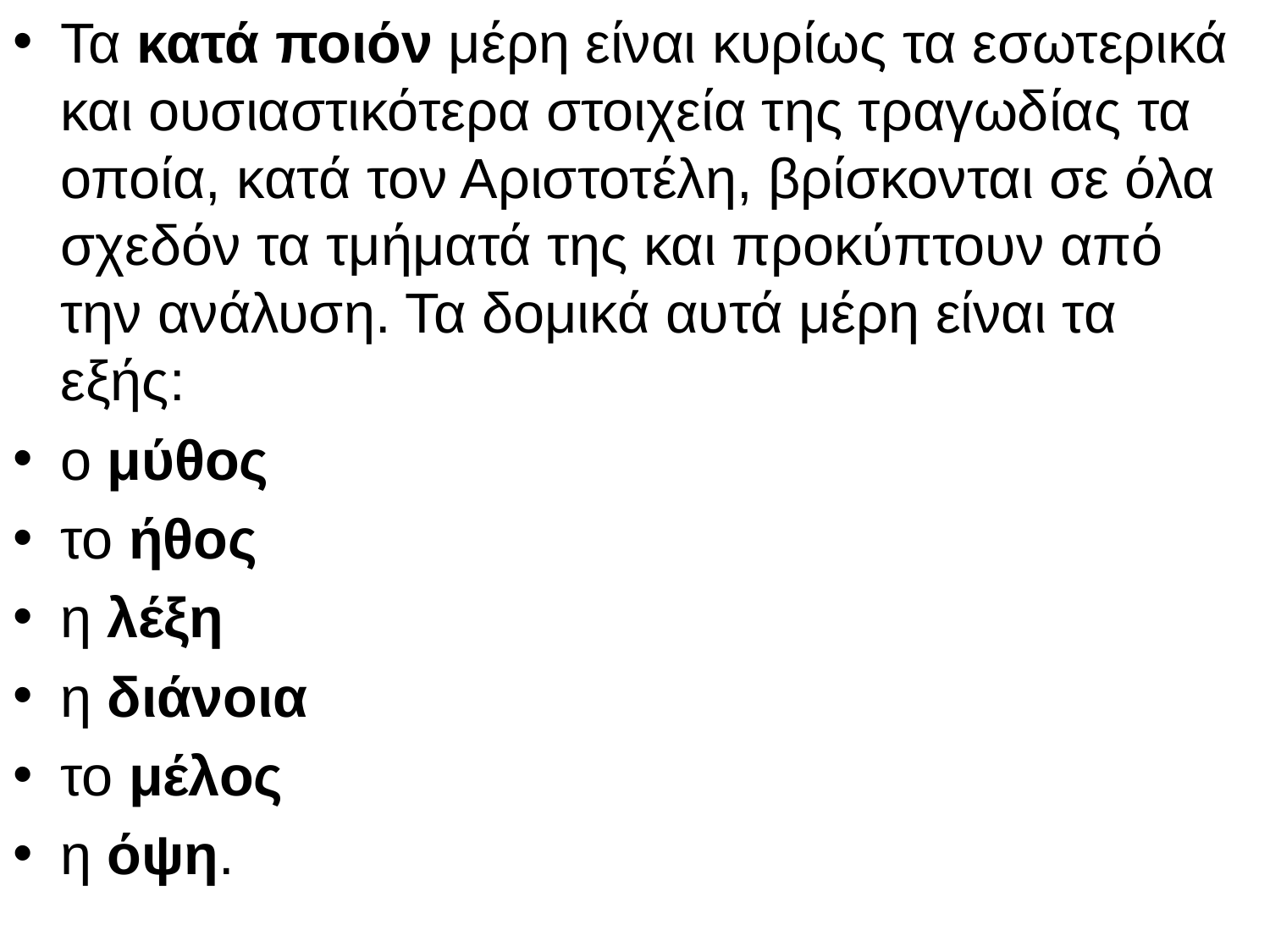

Τα κατά ποιόν μέρη είναι κυρίως τα εσωτερικά και ουσιαστικότερα στοιχεία της τραγωδίας τα οποία, κατά τον Αριστοτέλη, βρίσκονται σε όλα σχεδόν τα τμήματά της και προκύπτουν από την ανάλυση. Τα δομικά αυτά μέρη είναι τα εξής:
ο μύθος
το ήθος
η λέξη
η διάνοια
το μέλος
η όψη.
#